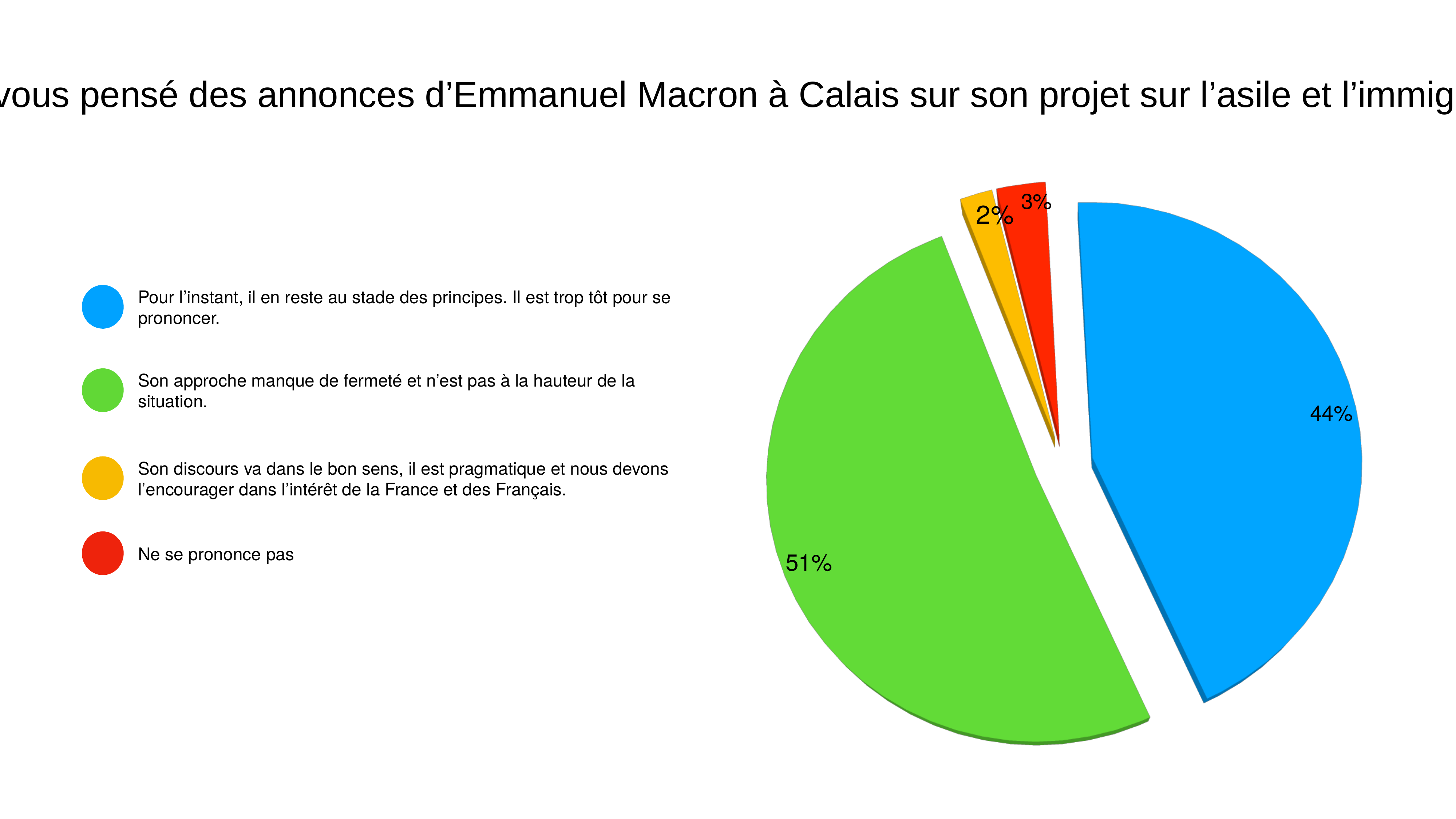

Qu’avez-vous pensé des annonces d’Emmanuel Macron à Calais sur son projet sur l’asile et l’immigration ?

[unsupported chart]

Pour l’instant, il en reste au stade des principes. Il est trop tôt pour se prononcer.

Son approche manque de fermeté et n’est pas à la hauteur de la situation.

Son discours va dans le bon sens, il est pragmatique et nous devons l’encourager dans l’intérêt de la France et des Français.

Ne se prononce pas